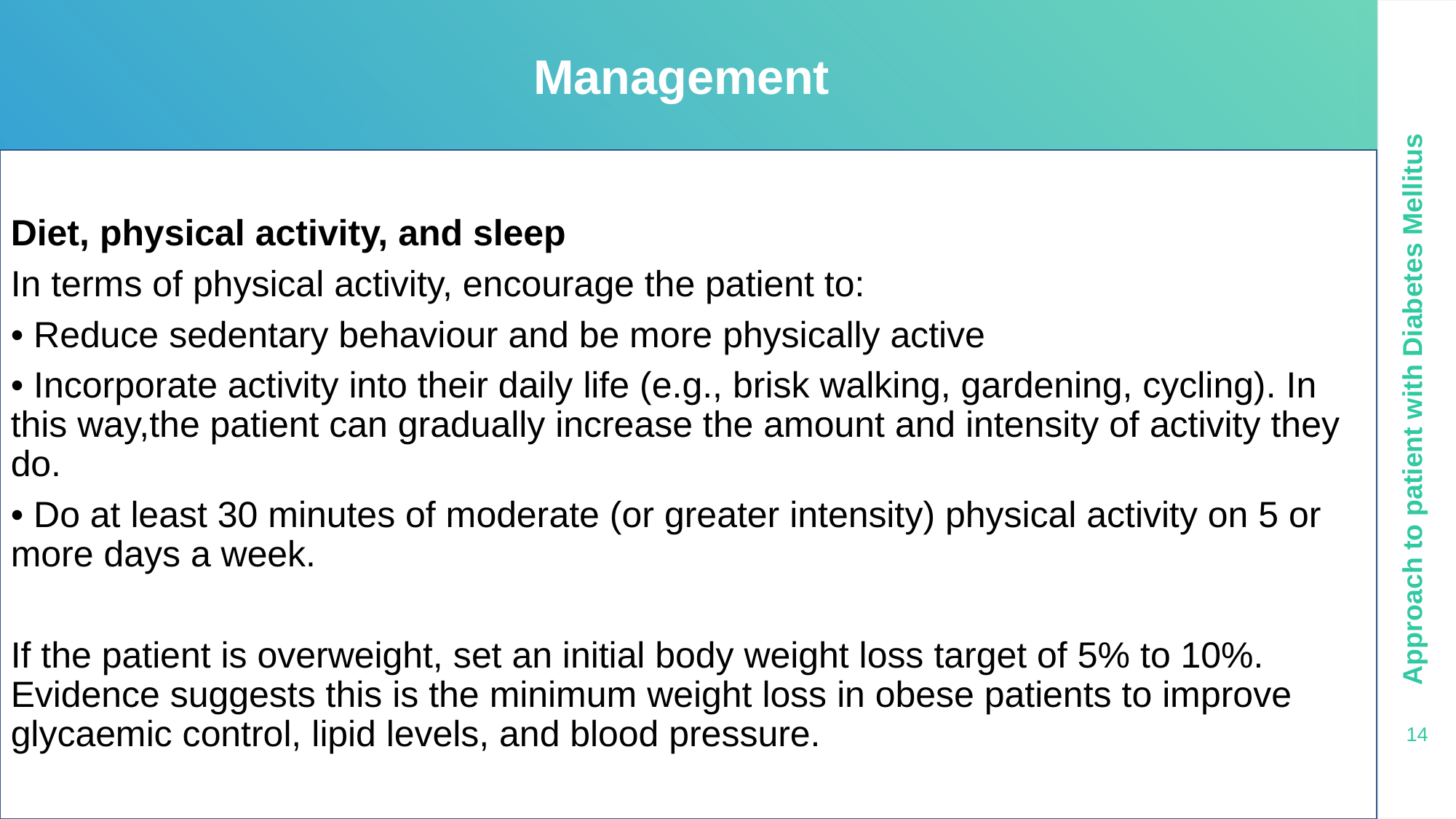

Management
Diet, physical activity, and sleep
In terms of physical activity, encourage the patient to:
• Reduce sedentary behaviour and be more physically active
• Incorporate activity into their daily life (e.g., brisk walking, gardening, cycling). In this way,the patient can gradually increase the amount and intensity of activity they do.
• Do at least 30 minutes of moderate (or greater intensity) physical activity on 5 or more days a week.

If the patient is overweight, set an initial body weight loss target of 5% to 10%. Evidence suggests this is the minimum weight loss in obese patients to improve glycaemic control, lipid levels, and blood pressure.
Approach to patient with Diabetes Mellitus
14